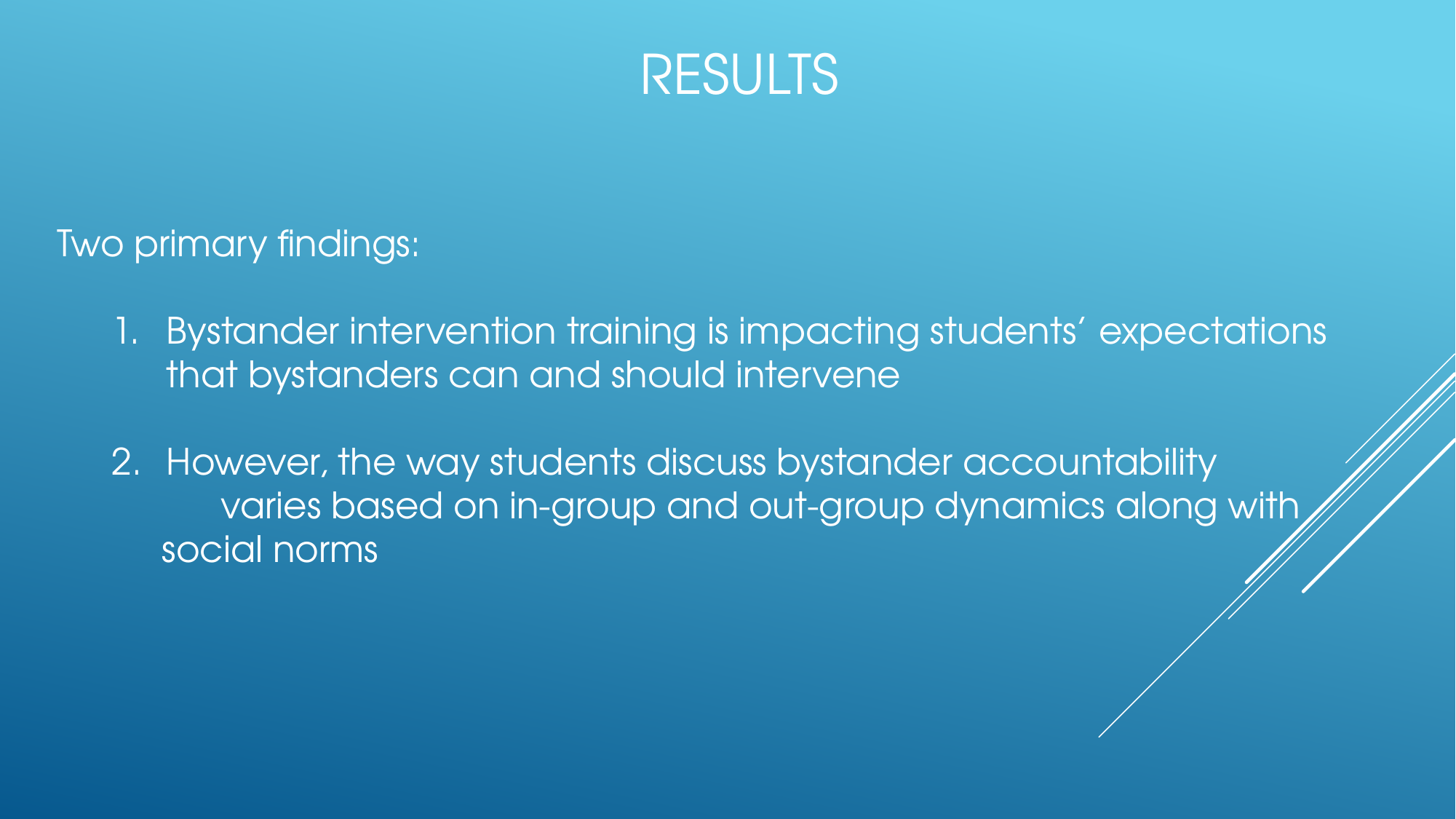

# Results

Two primary findings:

Bystander intervention training is impacting students’ expectations that bystanders can and should intervene
However, the way students discuss bystander accountability
	varies based on in-group and out-group dynamics along with
     social norms